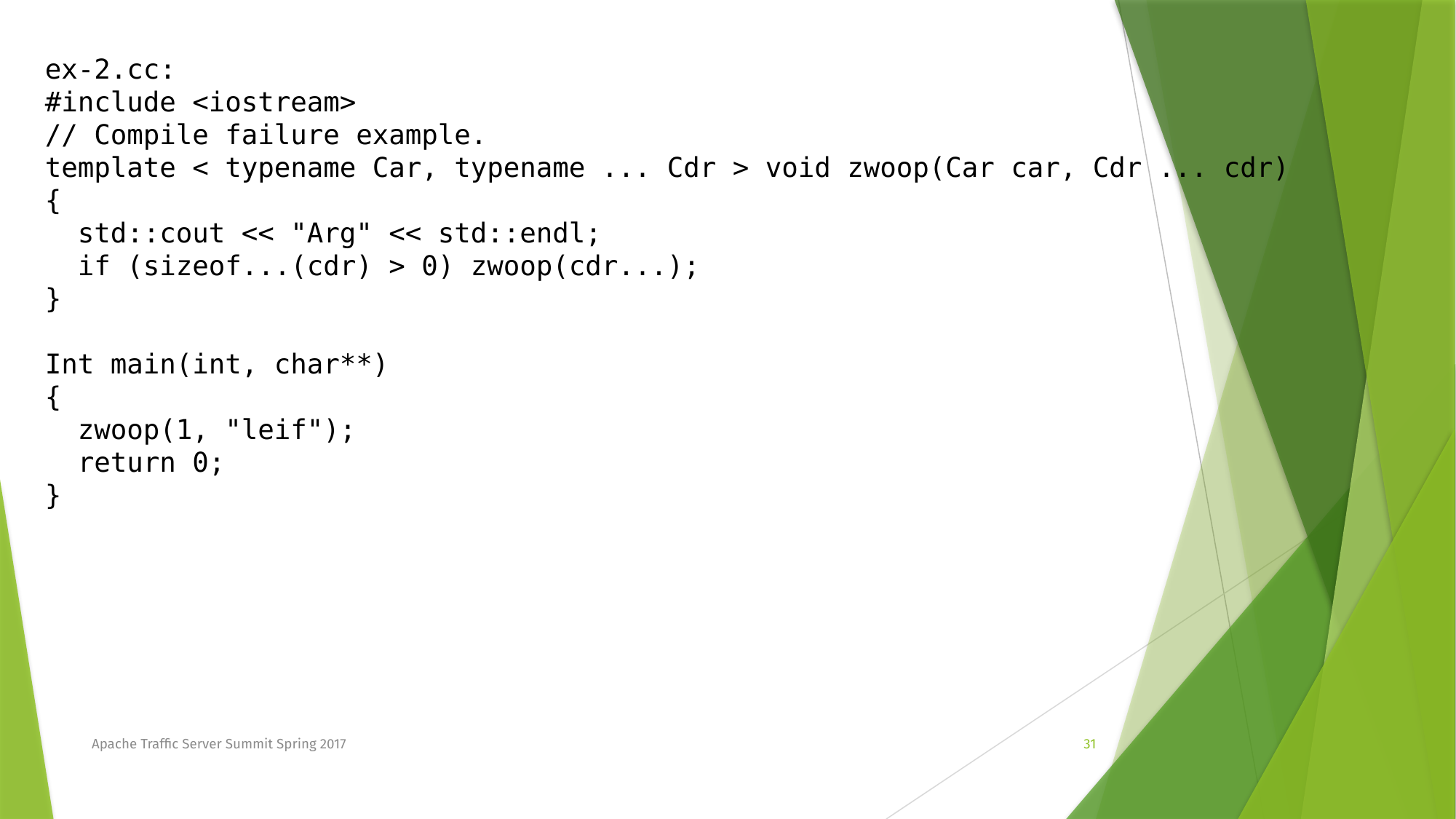

ex-2.cc:
#include <iostream>
// Compile failure example.
template < typename Car, typename ... Cdr > void zwoop(Car car, Cdr ... cdr) {
  std::cout << "Arg" << std::endl;
  if (sizeof...(cdr) > 0) zwoop(cdr...);
}

Int main(int, char**)
{
  zwoop(1, "leif");
  return 0;
}
Apache Traffic Server Summit Spring 2017
31